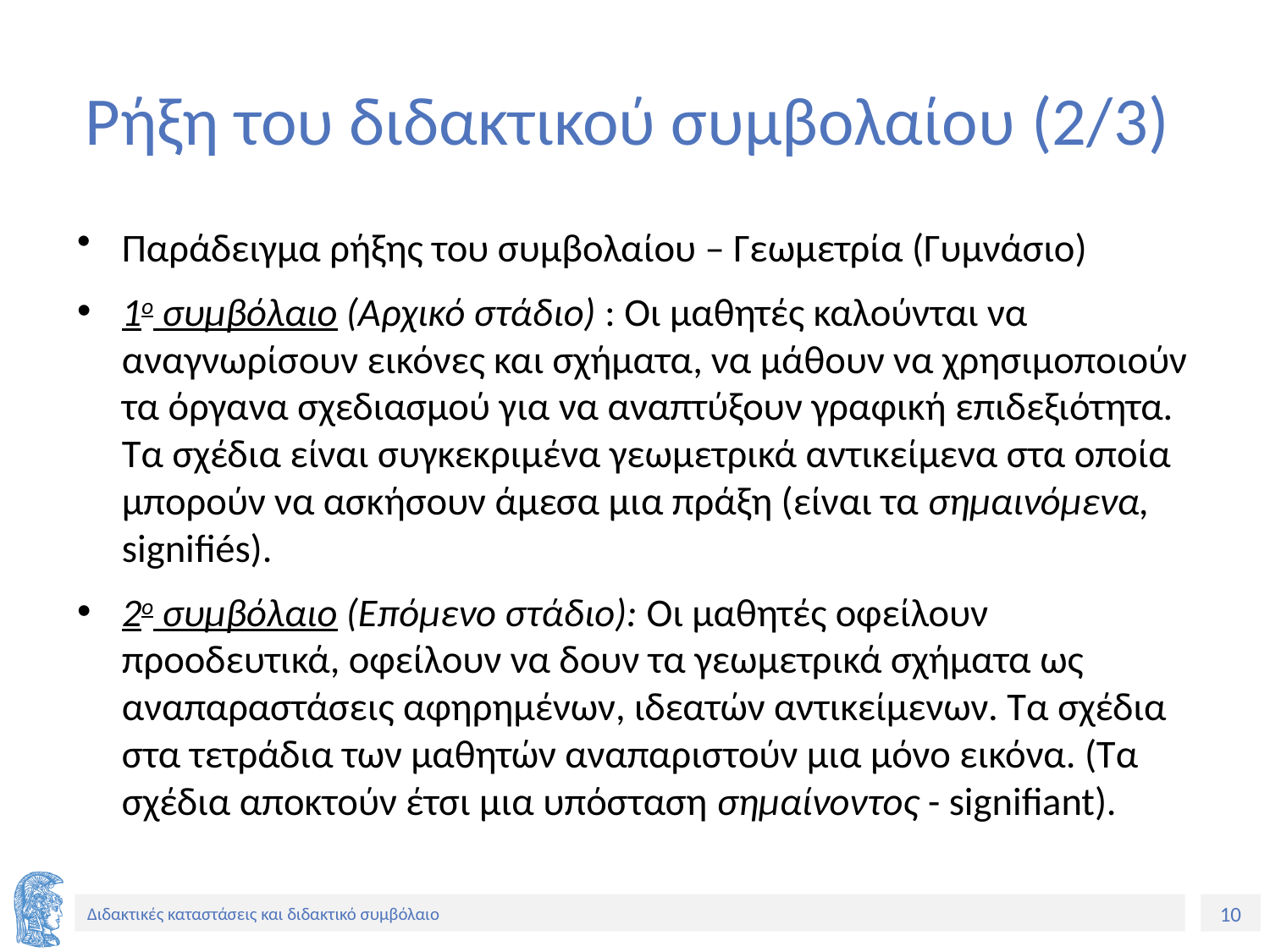

# Ρήξη του διδακτικού συμβολαίου (2/3)
Παράδειγμα ρήξης του συμβολαίου – Γεωμετρία (Γυμνάσιο)
1ο συμβόλαιο (Αρχικό στάδιο) : Οι μαθητές καλούνται να αναγνωρίσουν εικόνες και σχήματα, να μάθουν να χρησιμοποιούν τα όργανα σχεδιασμού για να αναπτύξουν γραφική επιδεξιότητα. Τα σχέδια είναι συγκεκριμένα γεωμετρικά αντικείμενα στα οποία μπορούν να ασκήσουν άμεσα μια πράξη (είναι τα σημαινόμενα, signifiés).
2ο συμβόλαιο (Επόμενο στάδιο): Οι μαθητές οφείλουν προοδευτικά, οφείλουν να δουν τα γεωμετρικά σχήματα ως  αναπαραστάσεις αφηρημένων, ιδεατών αντικείμενων. Τα σχέδια στα τετράδια των μαθητών αναπαριστούν μια μόνο εικόνα. (Τα σχέδια αποκτούν έτσι μια υπόσταση σημαίνοντος - signifiant).